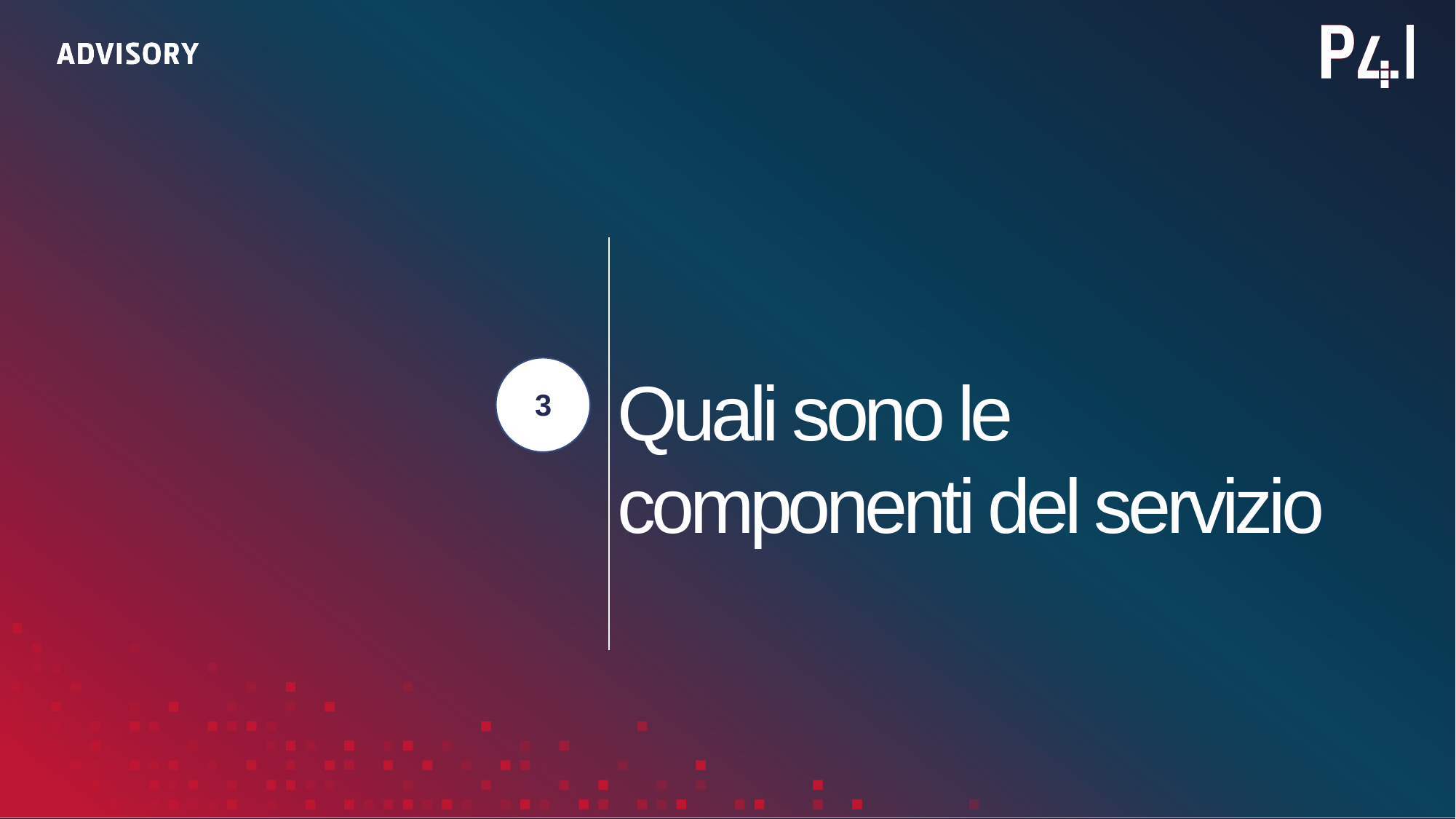

Quali sono le componenti del servizio
3